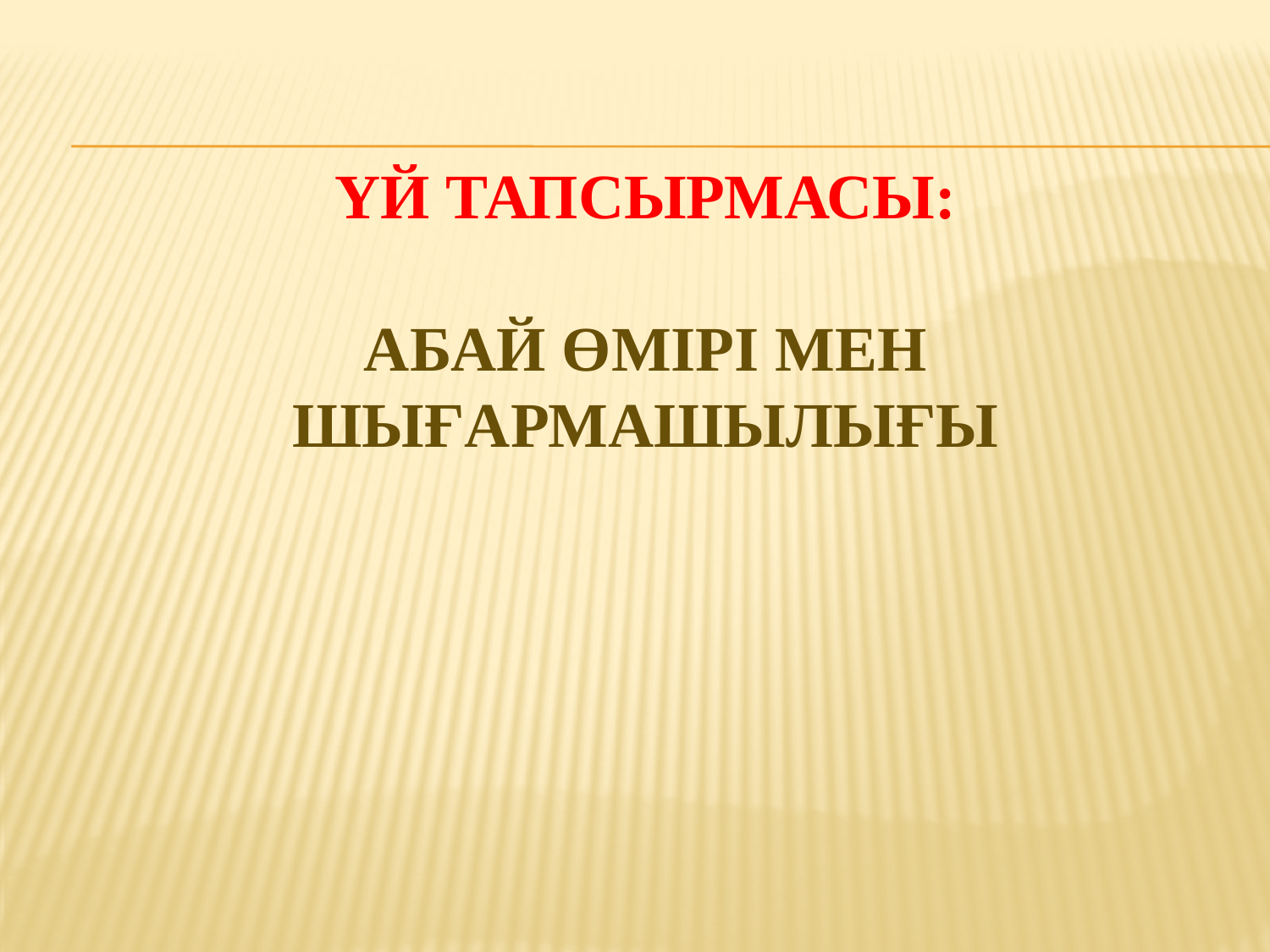

# Үй тапсырмасы: Абай өмірі мен шығармашылығы